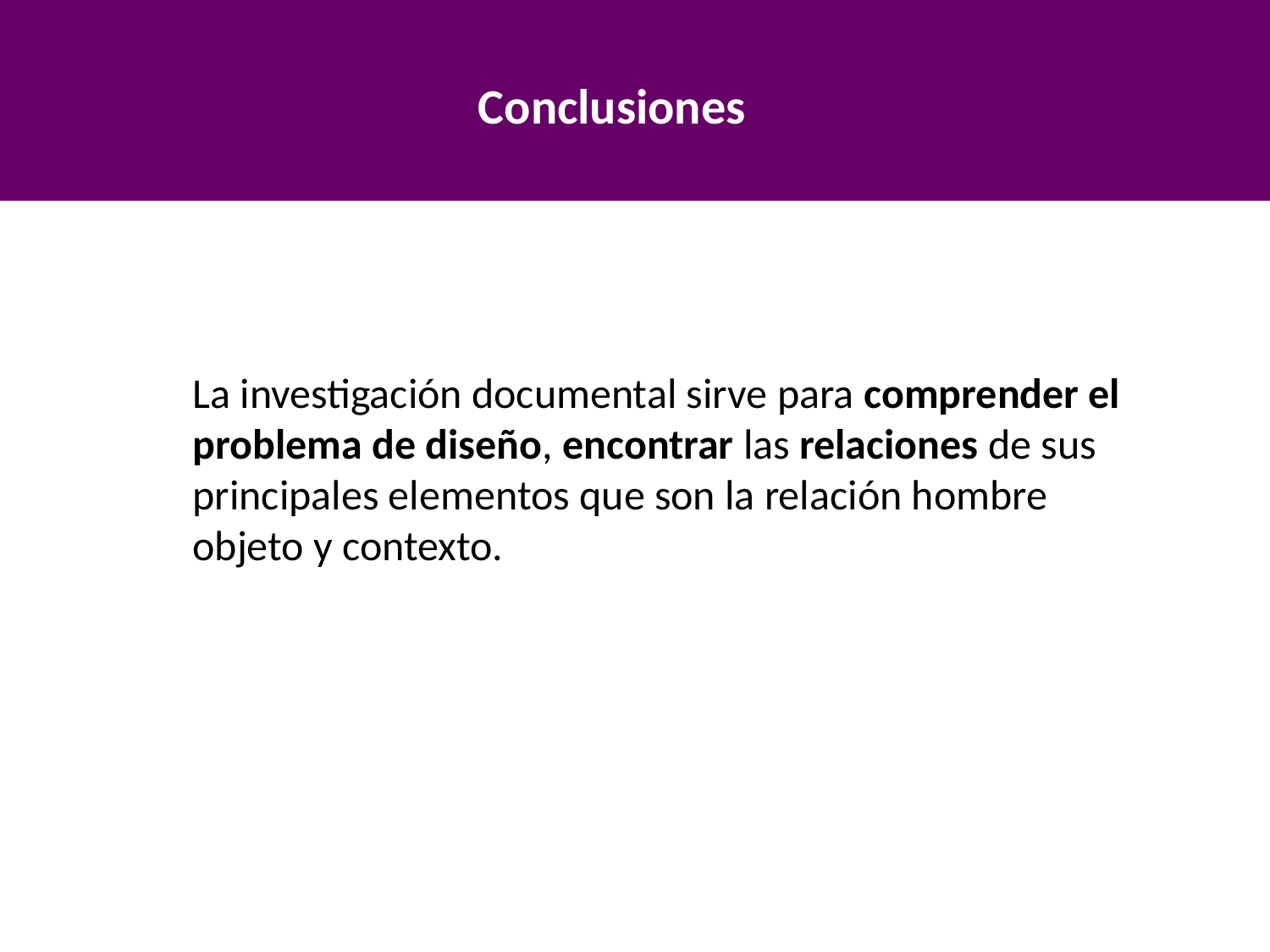

Conclusiones
La investigación documental sirve para comprender el problema de diseño, encontrar las relaciones de sus principales elementos que son la relación hombre objeto y contexto.